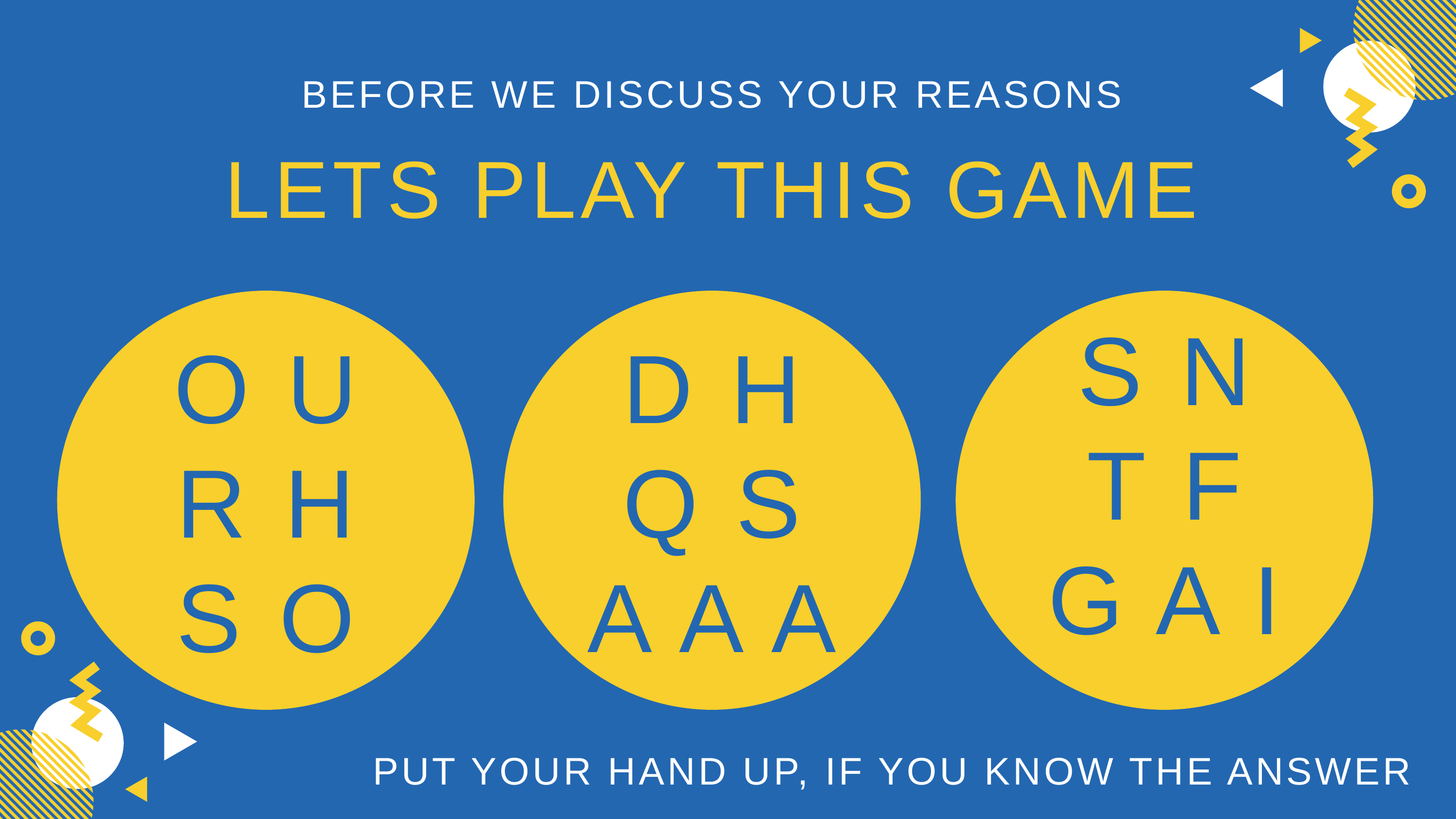

BEFORE WE DISCUSS YOUR REASONS
LETS PLAY THIS GAME

S N
T F
G A I
O U
R H
S O
D H
Q S
A A A

PUT YOUR HAND UP, IF YOU KNOW THE ANSWER